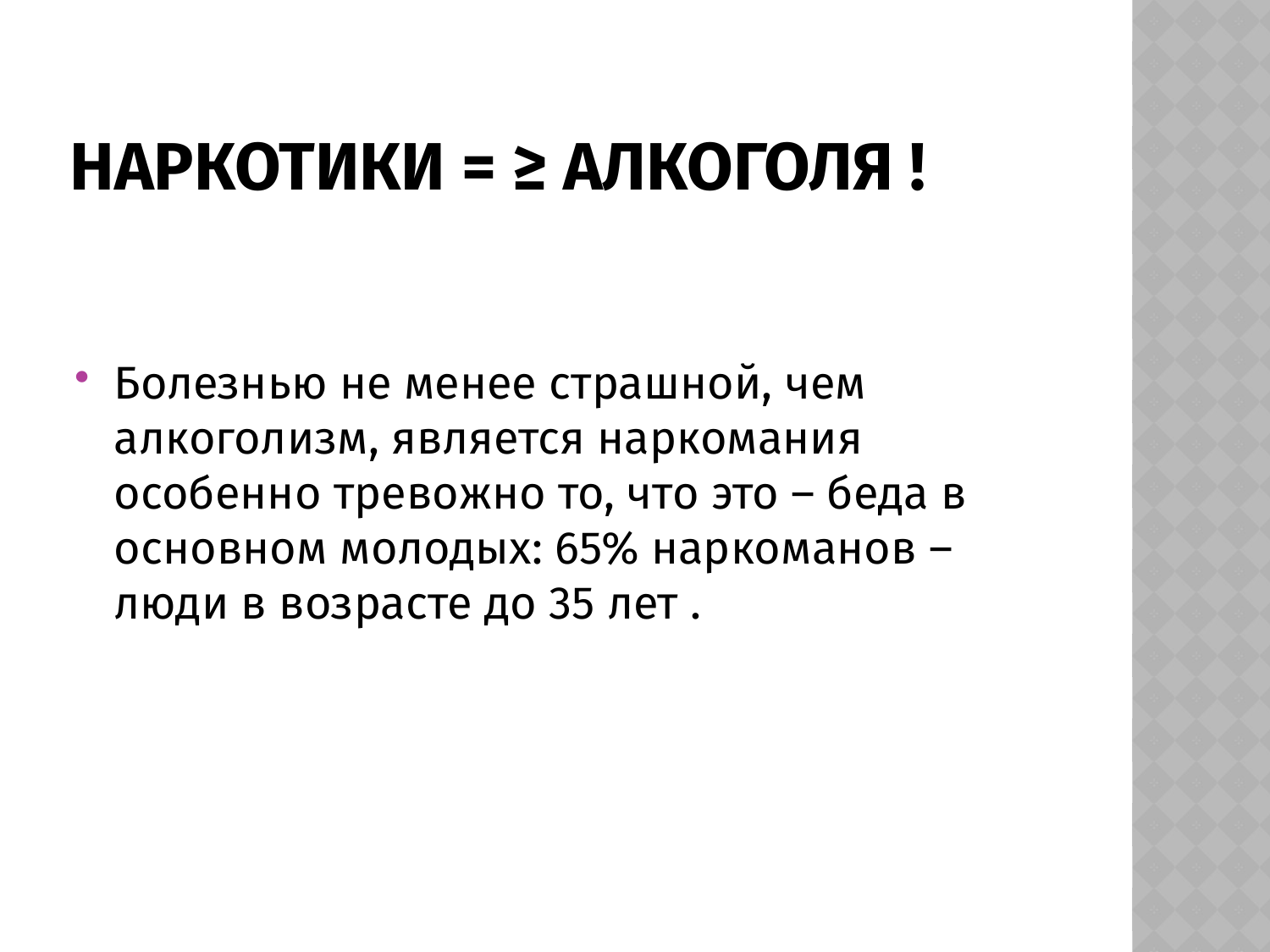

# Наркотики = ≥ алкоголя !
Болезнью не менее страшной, чем алкоголизм, является наркомания  особенно тревожно то, что это – беда в основном молодых: 65% наркоманов – люди в возрасте до 35 лет .